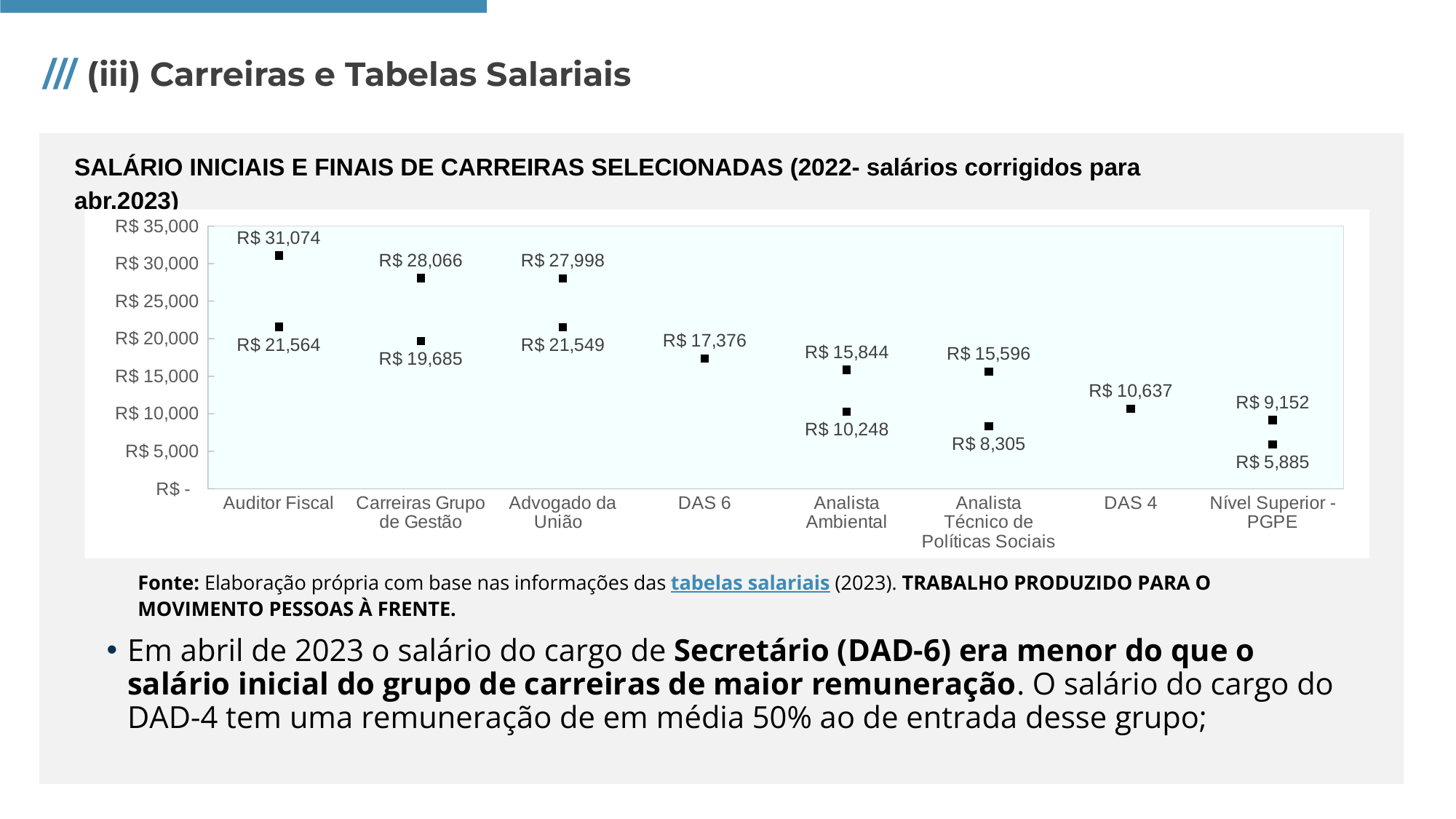

/// (iii) Carreiras e Tabelas Salariais

SALÁRIO INICIAIS E FINAIS DE CARREIRAS SELECIONADAS (2022- salários corrigidos para abr.2023)

### Chart

| Category |  |  |
|---|---|---|
| Auditor Fiscal | 21564.011168148 | 31074.459242664 |
| Carreiras Grupo de Gestão | 19685.379454632002 | 28065.877769724 |
| Advogado da União   | 21549.039785028002 | 27998.229677640004 |
| DAS 6 | 17375.930810280002 | 17375.930810280002 |
| Analista Ambiental | 10248.055306848 | 15844.33780836 |
| Analista Técnico de Políticas Sociais | 8305.487583912 | 15595.556489268001 |
| DAS 4 | 10637.16770676 | 10637.16770676 |
| Nível Superior - PGPE | 5885.076380148001 | 9151.760396328 |
Fonte: Elaboração própria com base nas informações das tabelas salariais (2023). TRABALHO PRODUZIDO PARA O MOVIMENTO PESSOAS À FRENTE.
Em abril de 2023 o salário do cargo de Secretário (DAD-6) era menor do que o salário inicial do grupo de carreiras de maior remuneração. O salário do cargo do DAD-4 tem uma remuneração de em média 50% ao de entrada desse grupo;